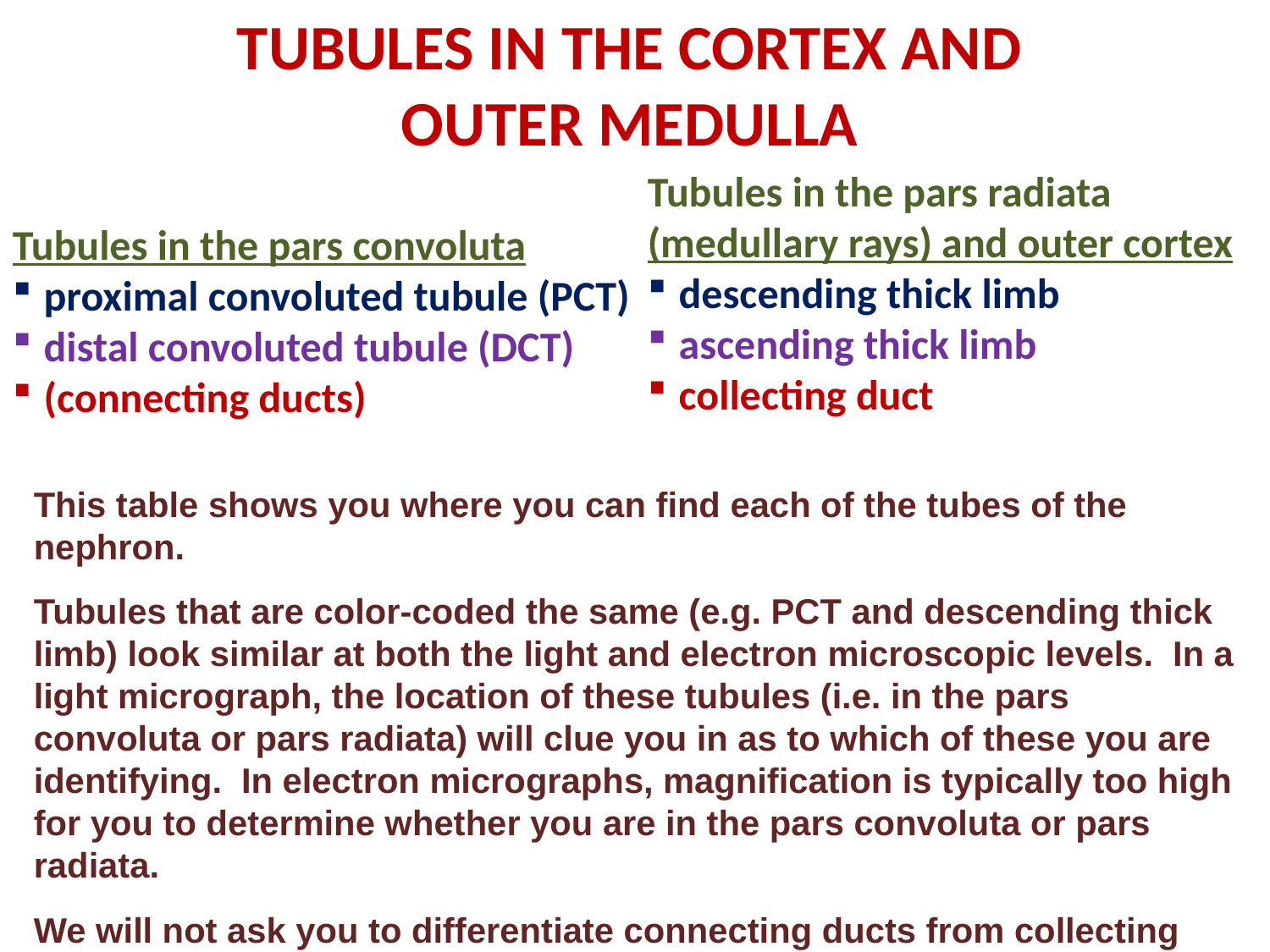

Tubules in the cortex and outer medulla
Tubules in the pars radiata (medullary rays) and outer cortex
descending thick limb
ascending thick limb
collecting duct
Tubules in the pars convoluta
proximal convoluted tubule (PCT)
distal convoluted tubule (DCT)
(connecting ducts)
This table shows you where you can find each of the tubes of the nephron.

Tubules that are color-coded the same (e.g. PCT and descending thick limb) look similar at both the light and electron microscopic levels.  In a light micrograph, the location of these tubules (i.e. in the pars convoluta or pars radiata) will clue you in as to which of these you are identifying.  In electron micrographs, magnification is typically too high for you to determine whether you are in the pars convoluta or pars radiata.

We will not ask you to differentiate connecting ducts from collecting ducts.  Simply refer to all ducts with that histology as collecting ducts.